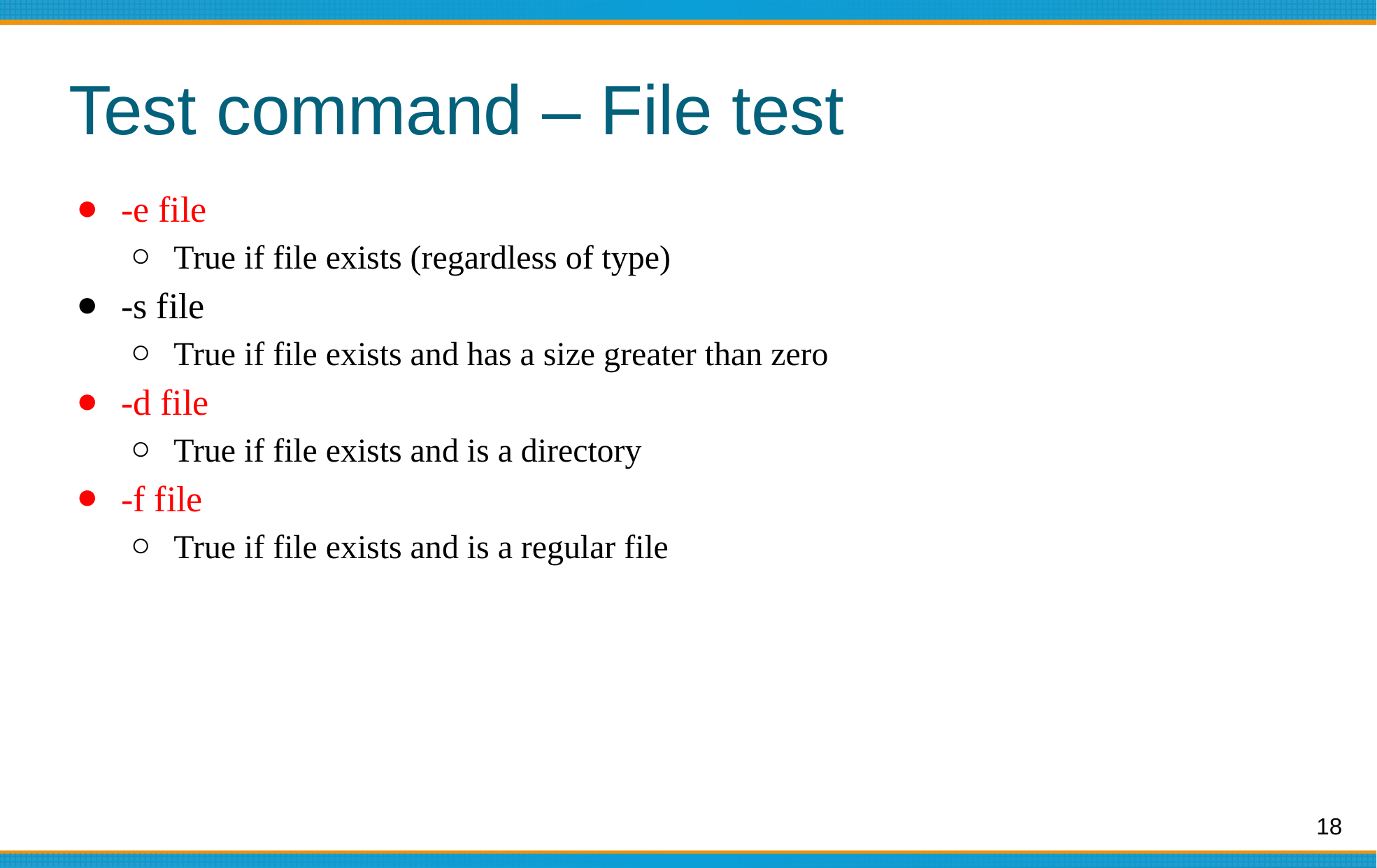

# Test command – File test
-e file
True if file exists (regardless of type)
-s file
True if file exists and has a size greater than zero
-d file
True if file exists and is a directory
-f file
True if file exists and is a regular file

18